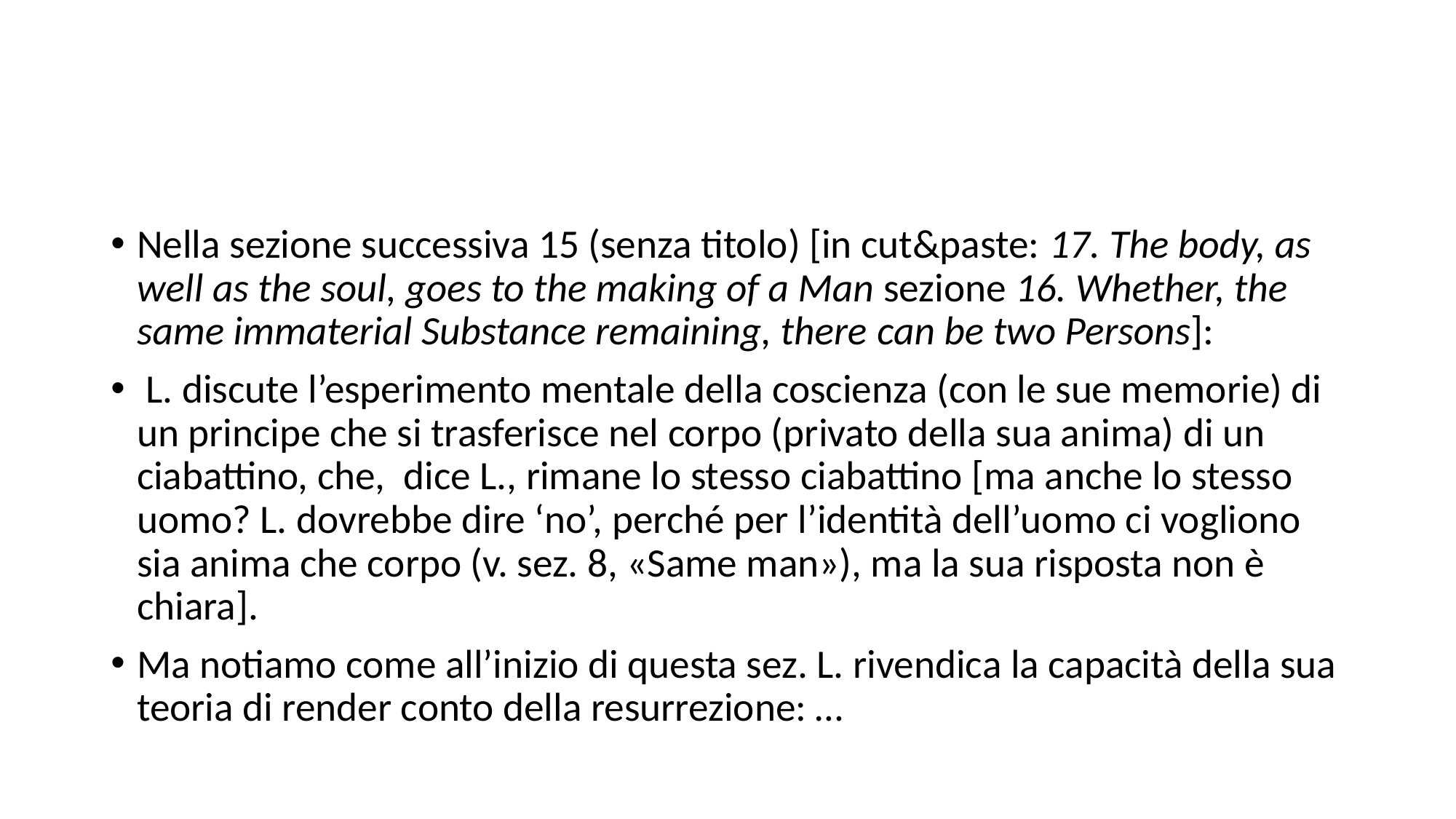

#
Nella sezione successiva 15 (senza titolo) [in cut&paste: 17. The body, as well as the soul, goes to the making of a Man sezione 16. Whether, the same immaterial Substance remaining, there can be two Persons]:
 L. discute l’esperimento mentale della coscienza (con le sue memorie) di un principe che si trasferisce nel corpo (privato della sua anima) di un ciabattino, che,  dice L., rimane lo stesso ciabattino [ma anche lo stesso uomo? L. dovrebbe dire ‘no’, perché per l’identità dell’uomo ci vogliono sia anima che corpo (v. sez. 8, «Same man»), ma la sua risposta non è chiara].
Ma notiamo come all’inizio di questa sez. L. rivendica la capacità della sua teoria di render conto della resurrezione: …